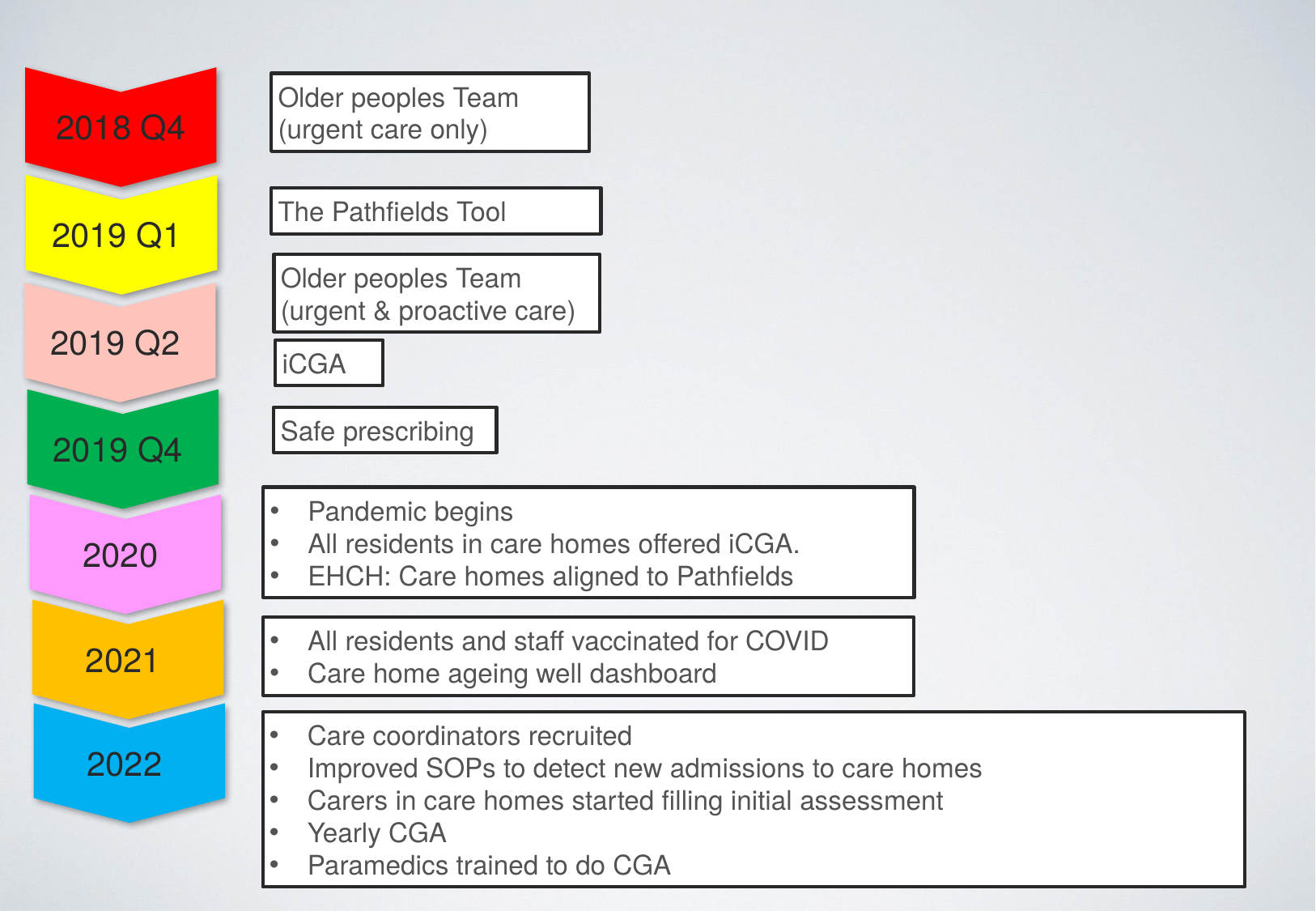

Older peoples Team (urgent care only)
2018 Q4

The Pathfields Tool
2019 Q1

Older peoples Team (urgent & proactive care)
2019 Q2
iCGA

Safe prescribing
2019 Q4

Pandemic begins
All residents in care homes offered iCGA.
EHCH: Care homes aligned to Pathfields
2020

All residents and staff vaccinated for COVID
Care home ageing well dashboard
2021

Care coordinators recruited
Improved SOPs to detect new admissions to care homes
Carers in care homes started filling initial assessment
Yearly CGA
Paramedics trained to do CGA
2022